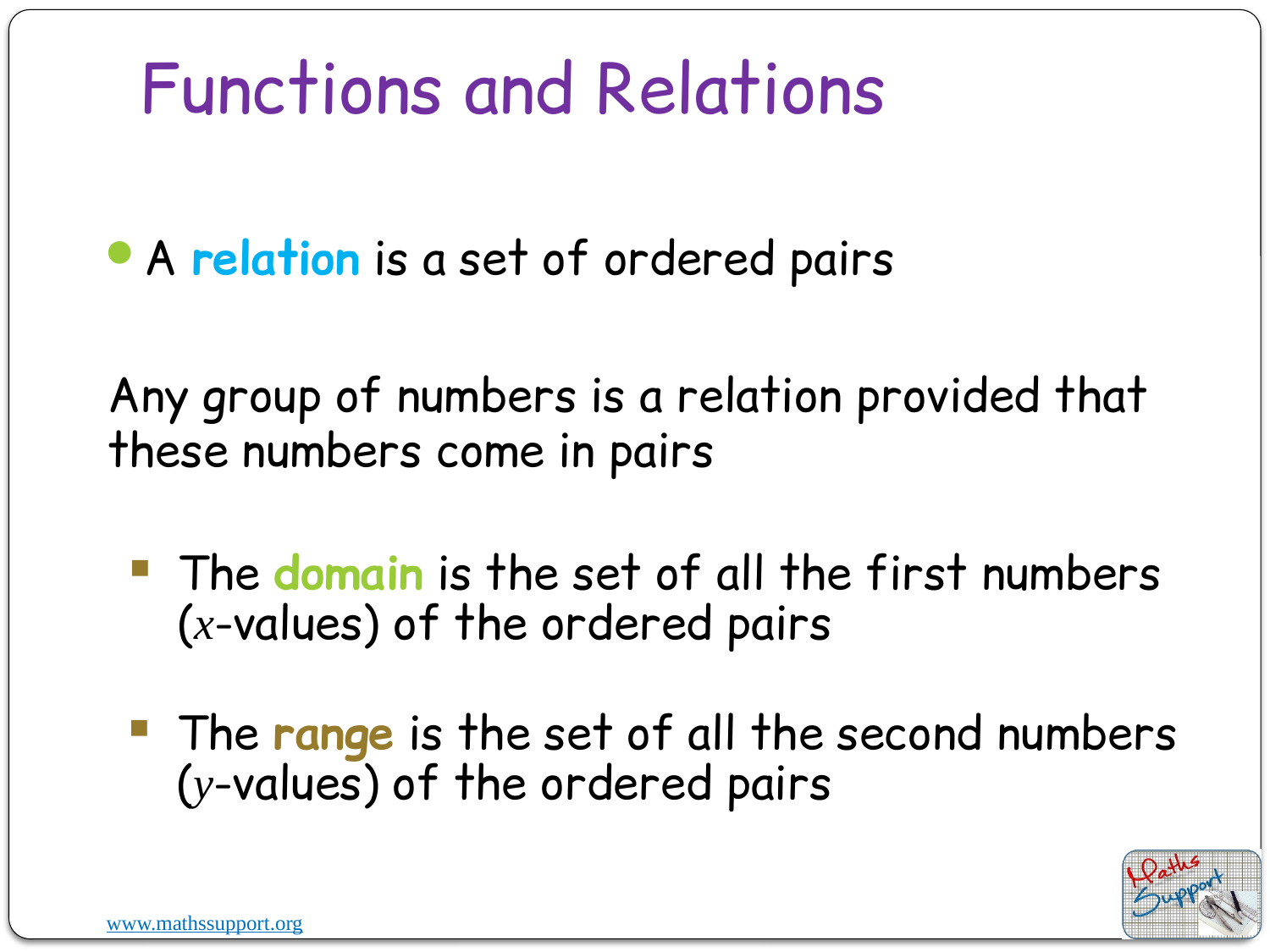

# Functions and Relations
A relation is a set of ordered pairs
Any group of numbers is a relation provided that these numbers come in pairs
The domain is the set of all the first numbers (x-values) of the ordered pairs
The range is the set of all the second numbers (y-values) of the ordered pairs